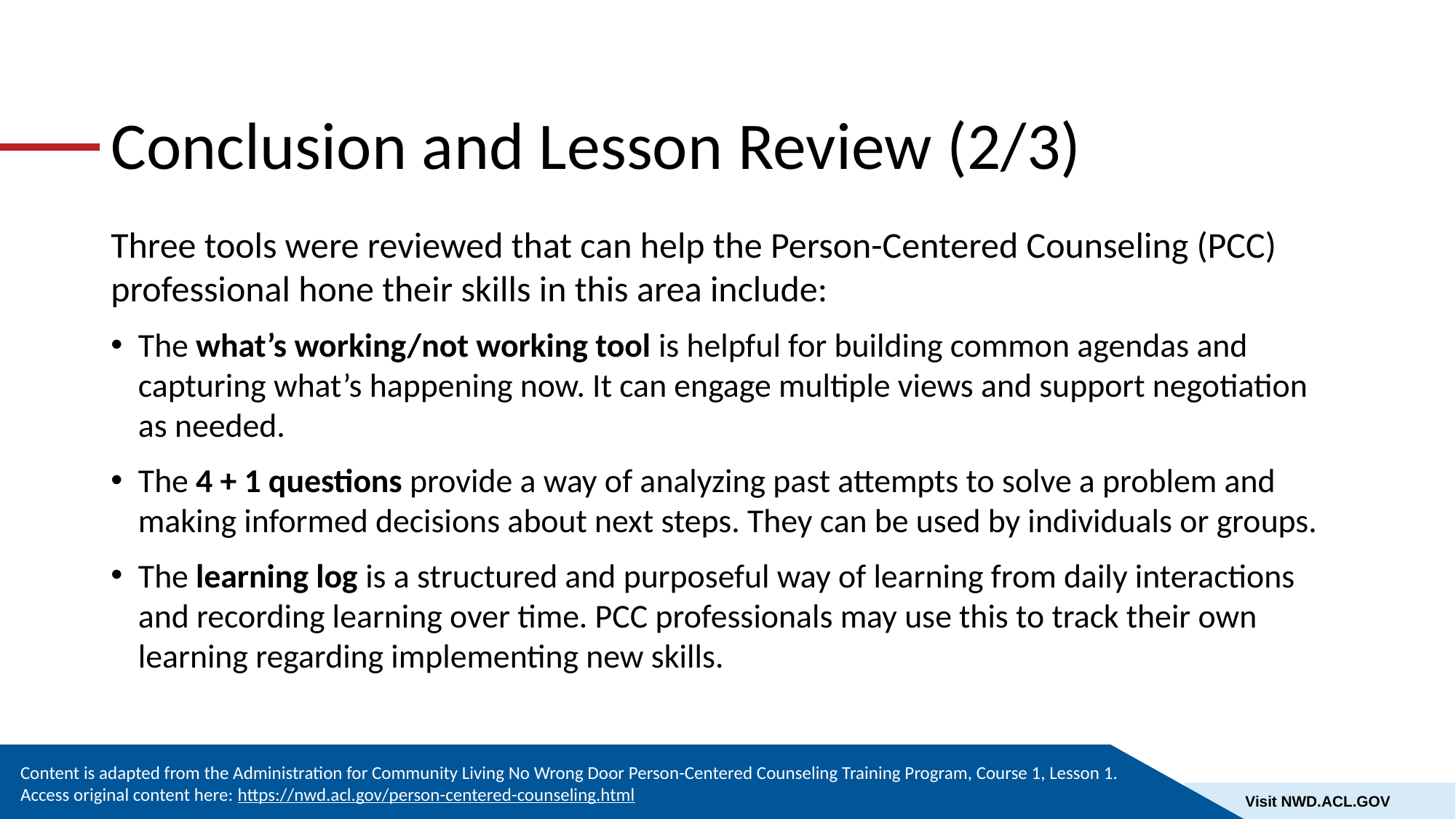

# Conclusion and Lesson Review (2/3)
Three tools were reviewed that can help the Person-Centered Counseling (PCC) professional hone their skills in this area include:
The what’s working/not working tool is helpful for building common agendas and capturing what’s happening now. It can engage multiple views and support negotiation as needed.
The 4 + 1 questions provide a way of analyzing past attempts to solve a problem and making informed decisions about next steps. They can be used by individuals or groups.
The learning log is a structured and purposeful way of learning from daily interactions and recording learning over time. PCC professionals may use this to track their own learning regarding implementing new skills.